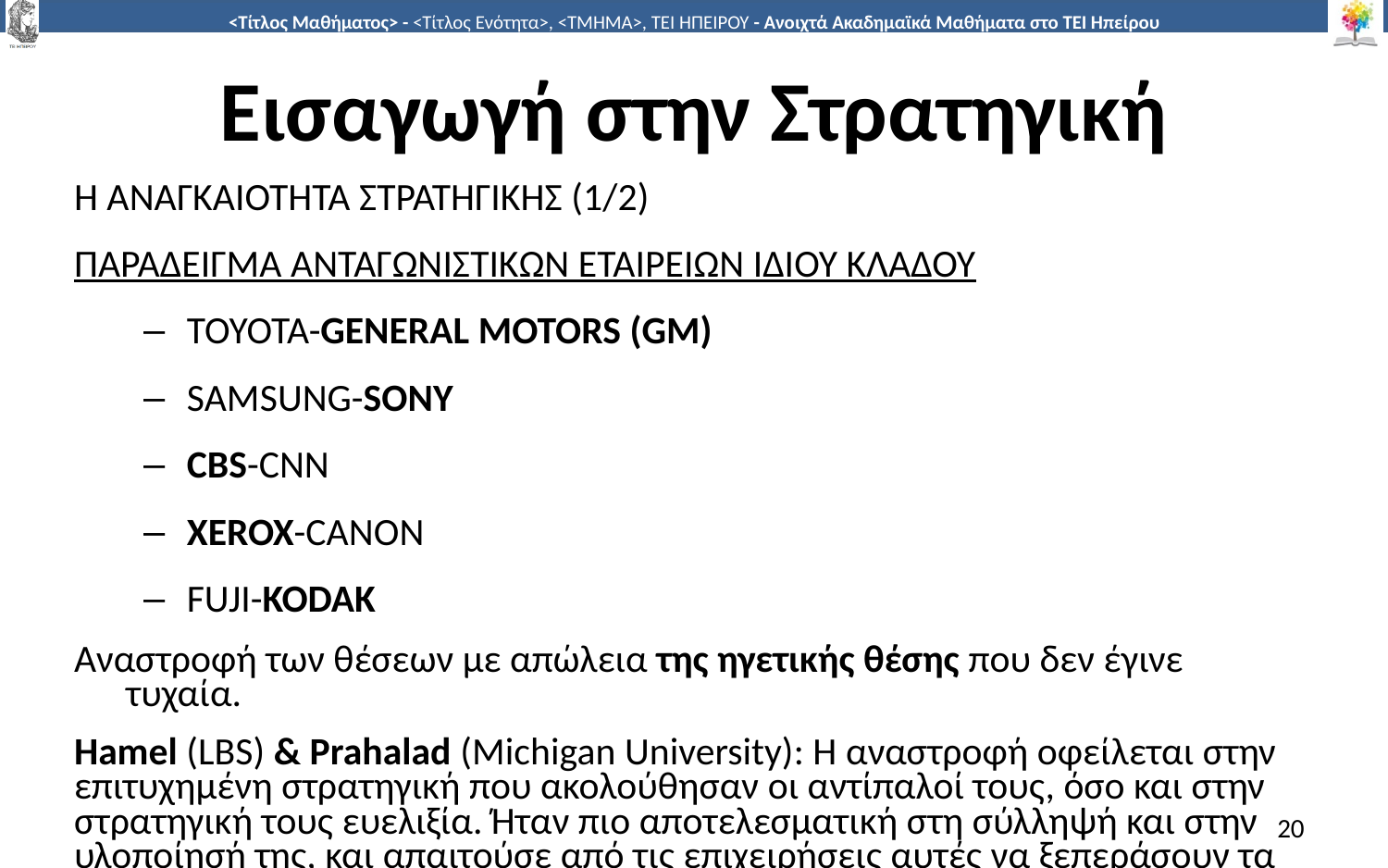

# Εισαγωγή στην Στρατηγική
Η ΑΝΑΓΚΑΙΟΤΗΤΑ ΣΤΡΑΤΗΓΙΚΗΣ (1/2)
ΠΑΡΑΔΕΙΓΜΑ ΑΝΤΑΓΩΝΙΣΤΙΚΩΝ ΕΤΑΙΡΕΙΩΝ ΙΔΙΟΥ ΚΛΑΔΟΥ
TOYOTA-GENERAL MOTORS (GM)
SAMSUNG-SONY
CBS-CNN
XEROX-CANON
FUJI-KODAK
Αναστροφή των θέσεων με απώλεια της ηγετικής θέσης που δεν έγινε τυχαία.
Hamel (LBS) & Prahalad (Michigan University): Η αναστροφή οφείλεται στην επιτυχημένη στρατηγική που ακολούθησαν οι αντίπαλοί τους, όσο και στην στρατηγική τους ευελιξία. Ήταν πιο αποτελεσματική στη σύλληψή και στην υλοποίησή της, και απαιτούσε από τις επιχειρήσεις αυτές να ξεπεράσουν τα όρια των δυνατοτήτων τους για να την πετύχουν.

20